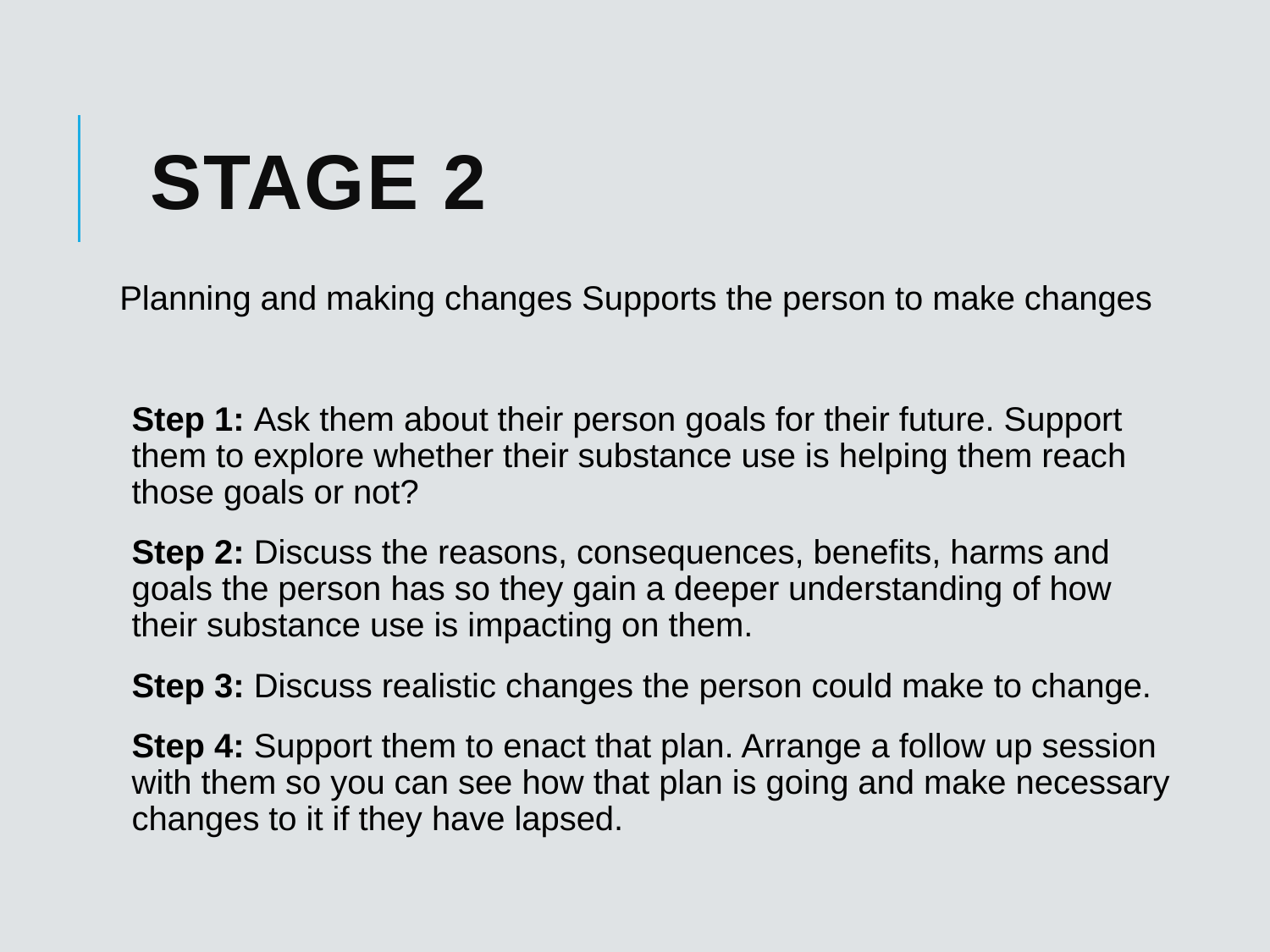

# Stage 2
Planning and making changes Supports the person to make changes

Step 1: Ask them about their person goals for their future. Support them to explore whether their substance use is helping them reach those goals or not?
Step 2: Discuss the reasons, consequences, benefits, harms and goals the person has so they gain a deeper understanding of how their substance use is impacting on them.
Step 3: Discuss realistic changes the person could make to change.
Step 4: Support them to enact that plan. Arrange a follow up session with them so you can see how that plan is going and make necessary changes to it if they have lapsed.